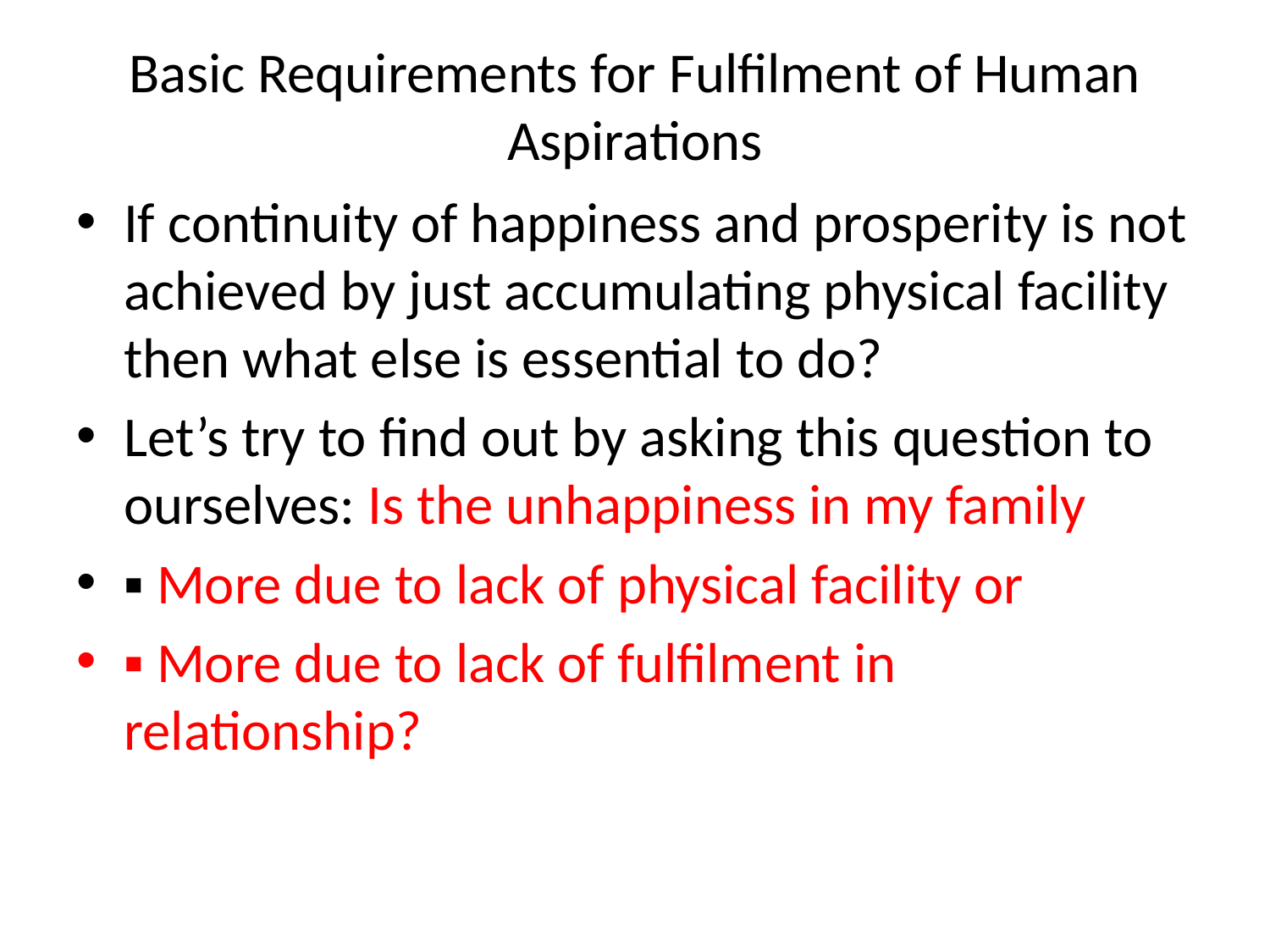

# Basic Requirements for Fulfilment of Human Aspirations
If continuity of happiness and prosperity is not achieved by just accumulating physical facility then what else is essential to do?
Let’s try to find out by asking this question to ourselves: Is the unhappiness in my family
▪ More due to lack of physical facility or
▪ More due to lack of fulfilment in relationship?